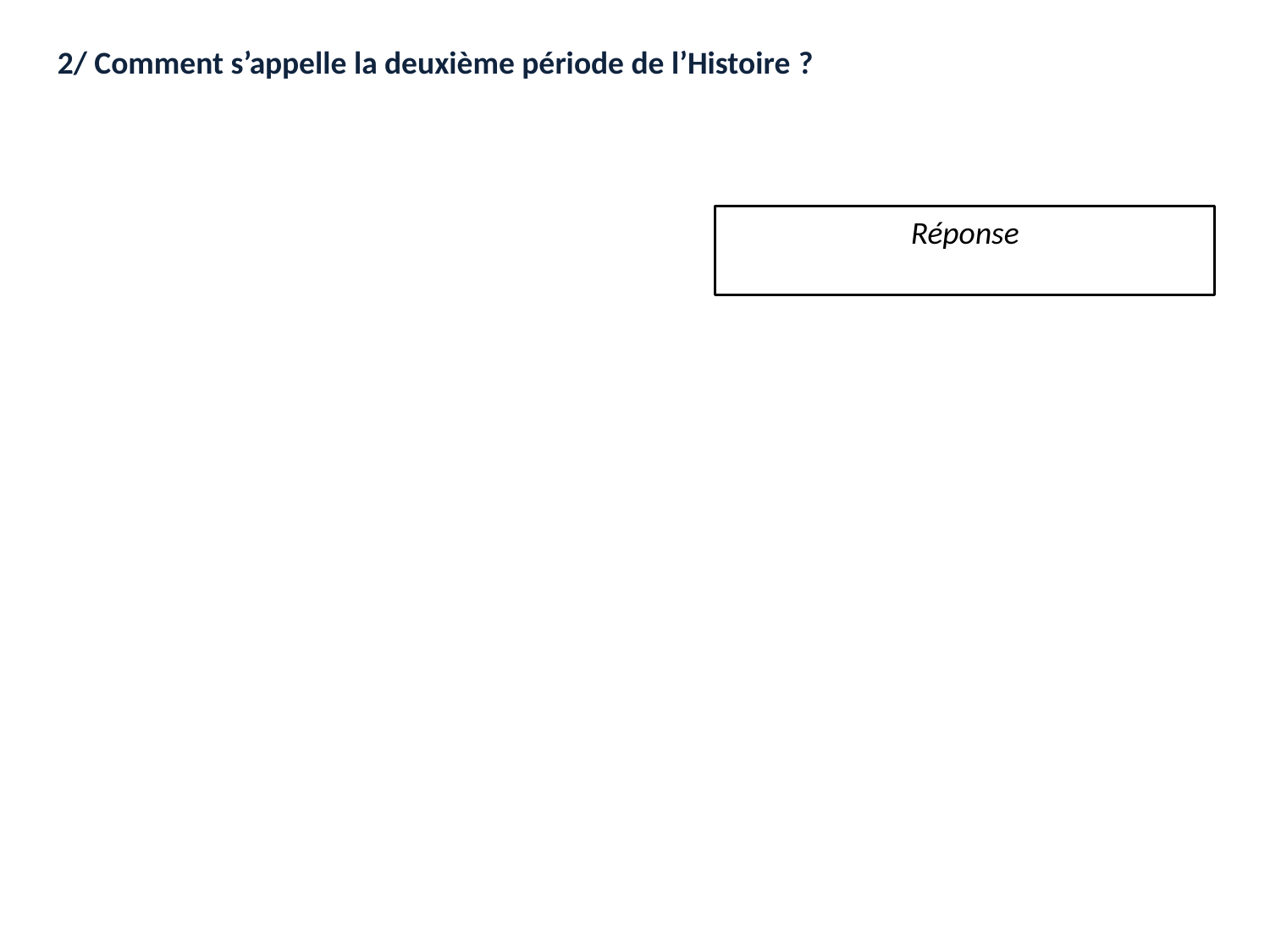

2/ Comment s’appelle la deuxième période de l’Histoire ?
Réponse